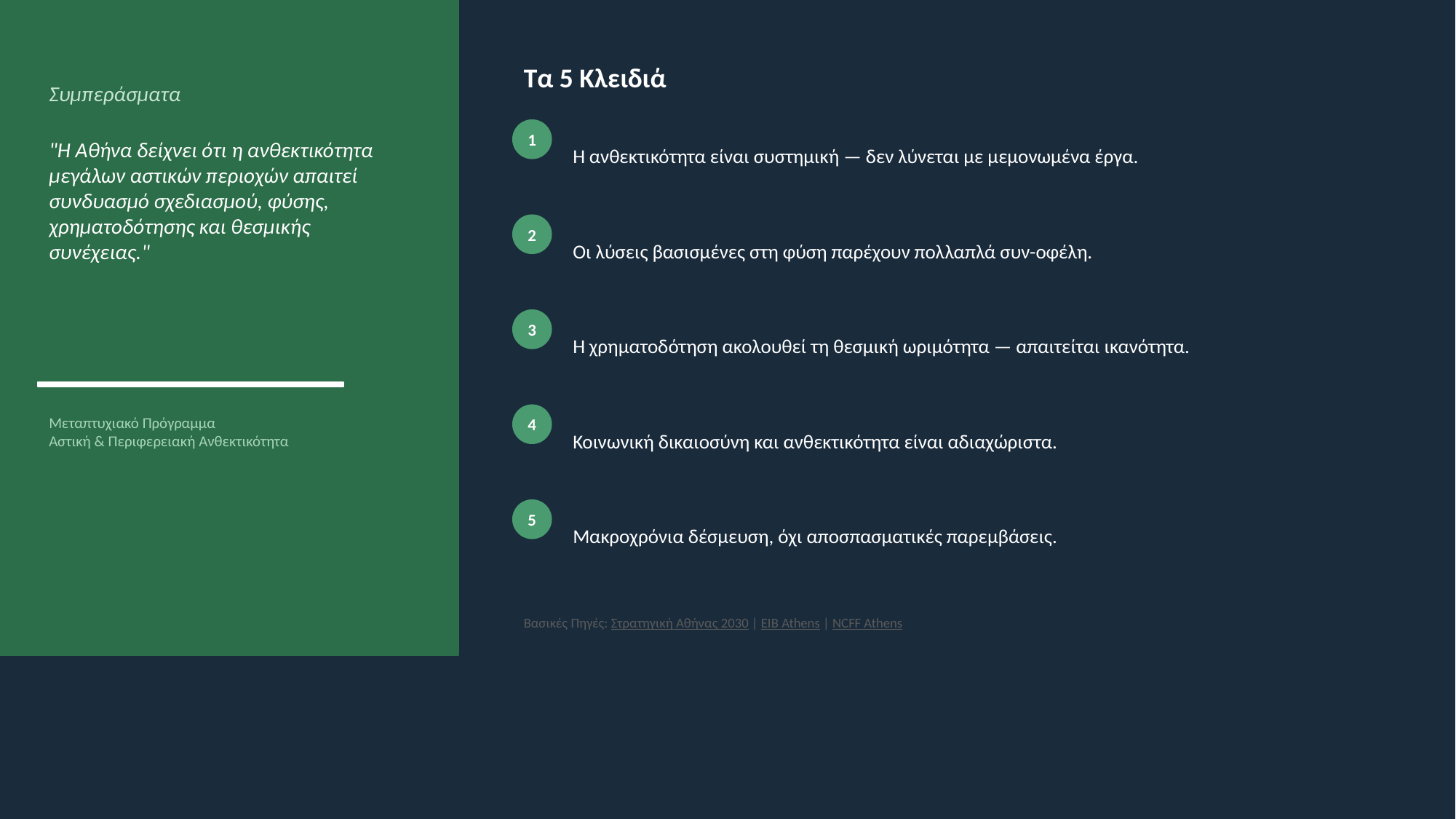

Τα 5 Κλειδιά
Συμπεράσματα

1
Η ανθεκτικότητα είναι συστημική — δεν λύνεται με μεμονωμένα έργα.
"Η Αθήνα δείχνει ότι η ανθεκτικότητα μεγάλων αστικών περιοχών απαιτεί συνδυασμό σχεδιασμού, φύσης, χρηματοδότησης και θεσμικής συνέχειας."

2
Οι λύσεις βασισμένες στη φύση παρέχουν πολλαπλά συν-οφέλη.

3
Η χρηματοδότηση ακολουθεί τη θεσμική ωριμότητα — απαιτείται ικανότητα.

Μεταπτυχιακό Πρόγραμμα
Αστική & Περιφερειακή Ανθεκτικότητα

4
Κοινωνική δικαιοσύνη και ανθεκτικότητα είναι αδιαχώριστα.

5
Μακροχρόνια δέσμευση, όχι αποσπασματικές παρεμβάσεις.
Βασικές Πηγές: Στρατηγική Αθήνας 2030 | EIB Athens | NCFF Athens